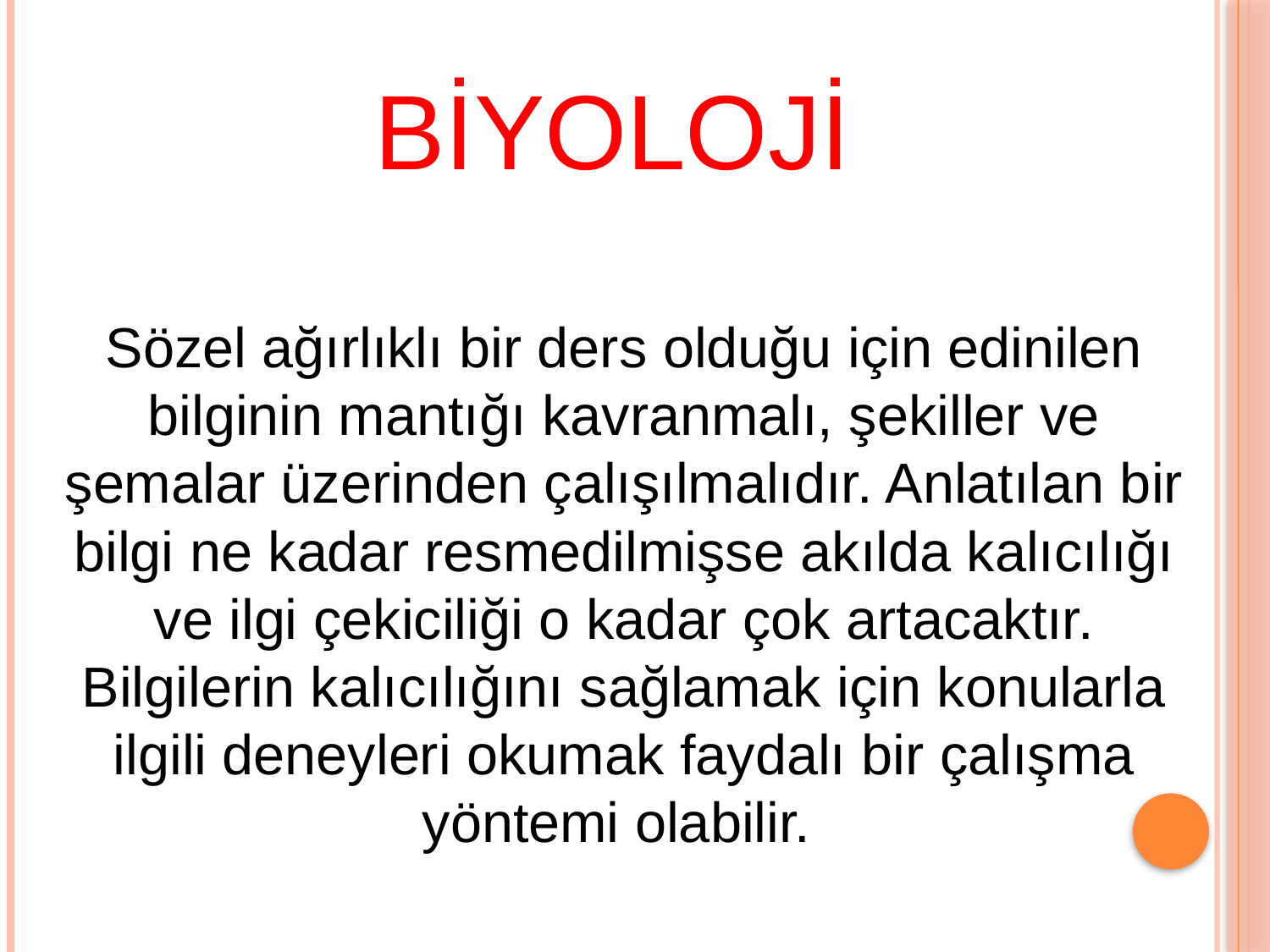

# BİYOLOJİ
	Sözel ağırlıklı bir ders olduğu için edinilen bilginin mantığı kavranmalı, şekiller ve şemalar üzerinden çalışılmalıdır. Anlatılan bir bilgi ne kadar resmedilmişse akılda kalıcılığı ve ilgi çekiciliği o kadar çok artacaktır. Bilgilerin kalıcılığını sağlamak için konularla ilgili deneyleri okumak faydalı bir çalışma yöntemi olabilir.